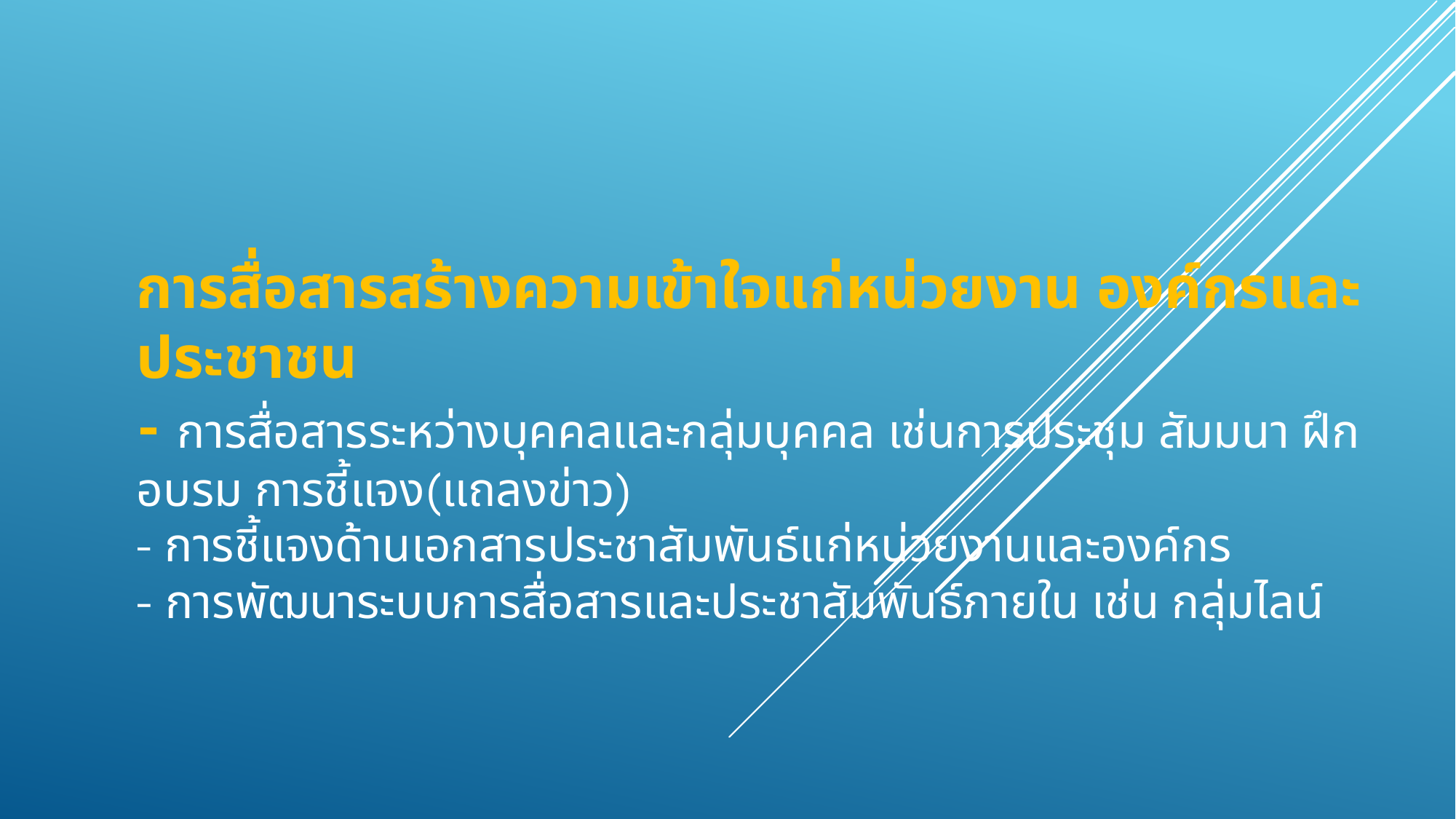

# การสื่อสารสร้างความเข้าใจแก่หน่วยงาน องค์กรและประชาชน - การสื่อสารระหว่างบุคคลและกลุ่มบุคคล เช่นการประชุม สัมมนา ฝึกอบรม การชี้แจง(แถลงข่าว) - การชี้แจงด้านเอกสารประชาสัมพันธ์แก่หน่วยงานและองค์กร - การพัฒนาระบบการสื่อสารและประชาสัมพันธ์ภายใน เช่น กลุ่มไลน์